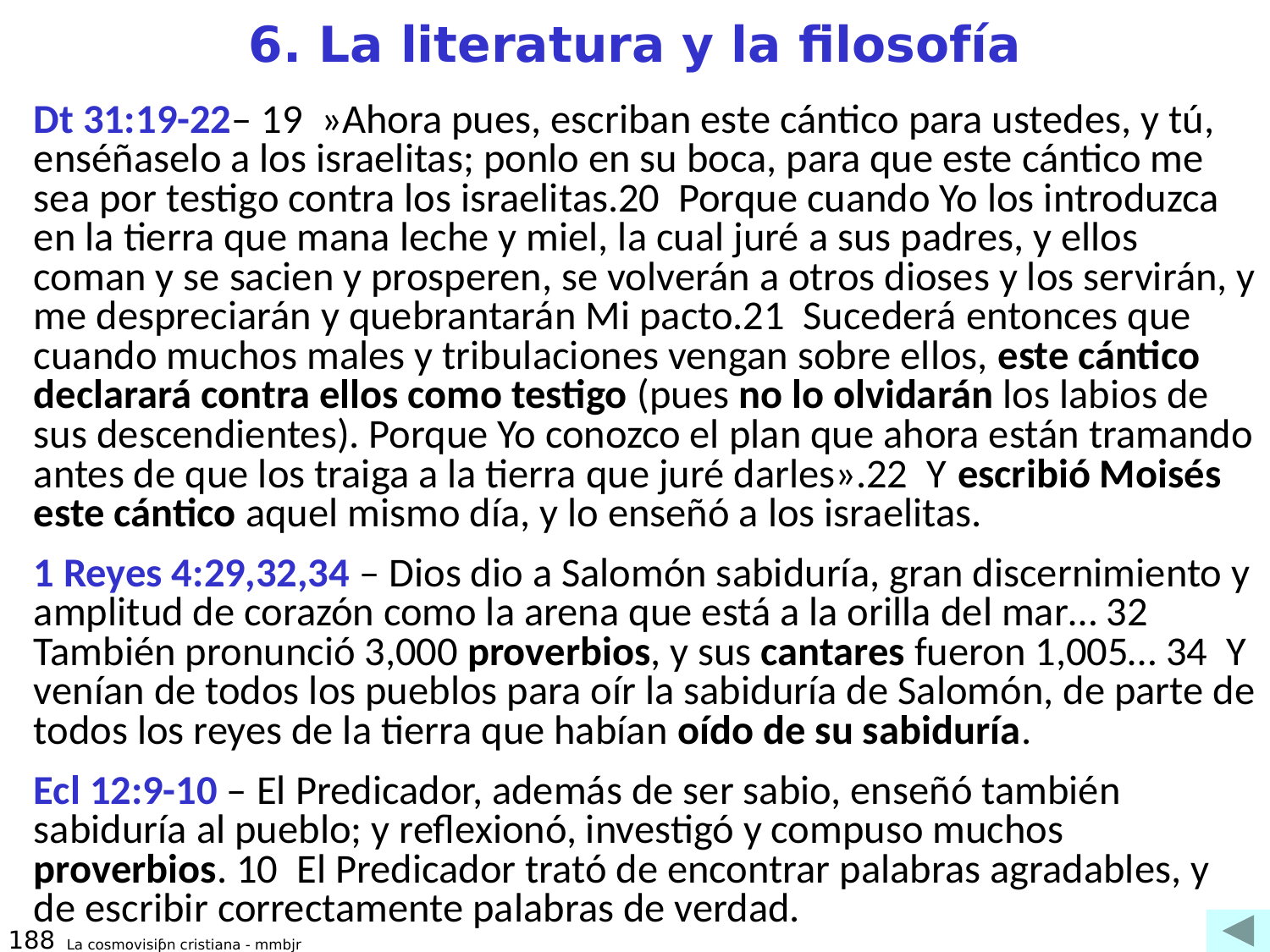

# 6. La literatura y la filosofía
Dt 31:19-22– 19  »Ahora pues, escriban este cántico para ustedes, y tú, enséñaselo a los israelitas; ponlo en su boca, para que este cántico me sea por testigo contra los israelitas.20  Porque cuando Yo los introduzca en la tierra que mana leche y miel, la cual juré a sus padres, y ellos coman y se sacien y prosperen, se volverán a otros dioses y los servirán, y me despreciarán y quebrantarán Mi pacto.21  Sucederá entonces que cuando muchos males y tribulaciones vengan sobre ellos, este cántico declarará contra ellos como testigo (pues no lo olvidarán los labios de sus descendientes). Porque Yo conozco el plan que ahora están tramando antes de que los traiga a la tierra que juré darles».22  Y escribió Moisés este cántico aquel mismo día, y lo enseñó a los israelitas.
1 Reyes 4:29,32,34 – Dios dio a Salomón sabiduría, gran discernimiento y amplitud de corazón como la arena que está a la orilla del mar… 32  También pronunció 3,000 proverbios, y sus cantares fueron 1,005… 34  Y venían de todos los pueblos para oír la sabiduría de Salomón, de parte de todos los reyes de la tierra que habían oído de su sabiduría.
Ecl 12:9-10 – El Predicador, además de ser sabio, enseñó también sabiduría al pueblo; y reflexionó, investigó y compuso muchos proverbios. 10  El Predicador trató de encontrar palabras agradables, y de escribir correctamente palabras de verdad.

188
La cosmovisiƥn cristiana - mmbjr